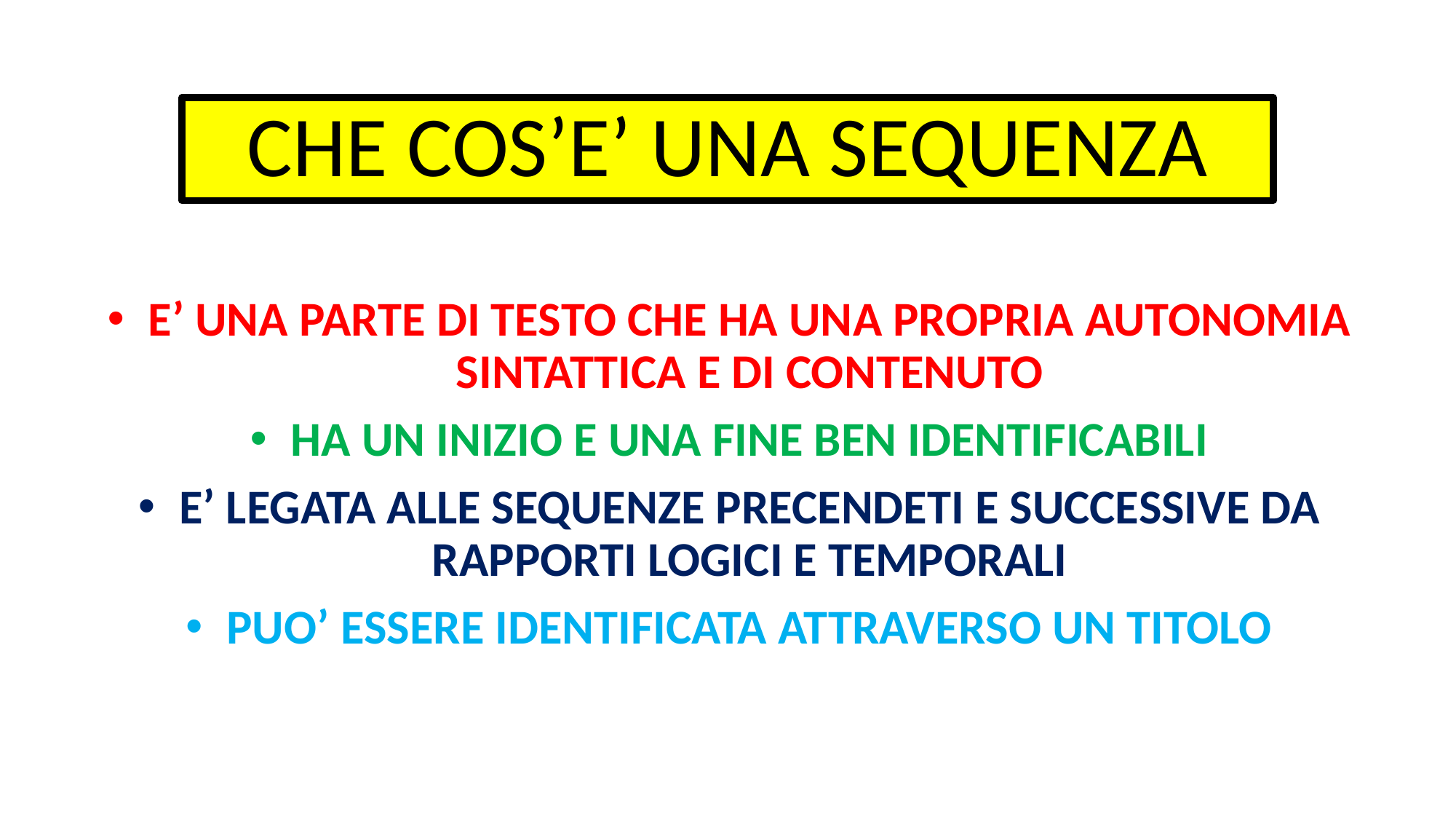

# CHE COS’E’ UNA SEQUENZA
E’ UNA PARTE DI TESTO CHE HA UNA PROPRIA AUTONOMIA SINTATTICA E DI CONTENUTO
HA UN INIZIO E UNA FINE BEN IDENTIFICABILI
E’ LEGATA ALLE SEQUENZE PRECENDETI E SUCCESSIVE DA RAPPORTI LOGICI E TEMPORALI
PUO’ ESSERE IDENTIFICATA ATTRAVERSO UN TITOLO